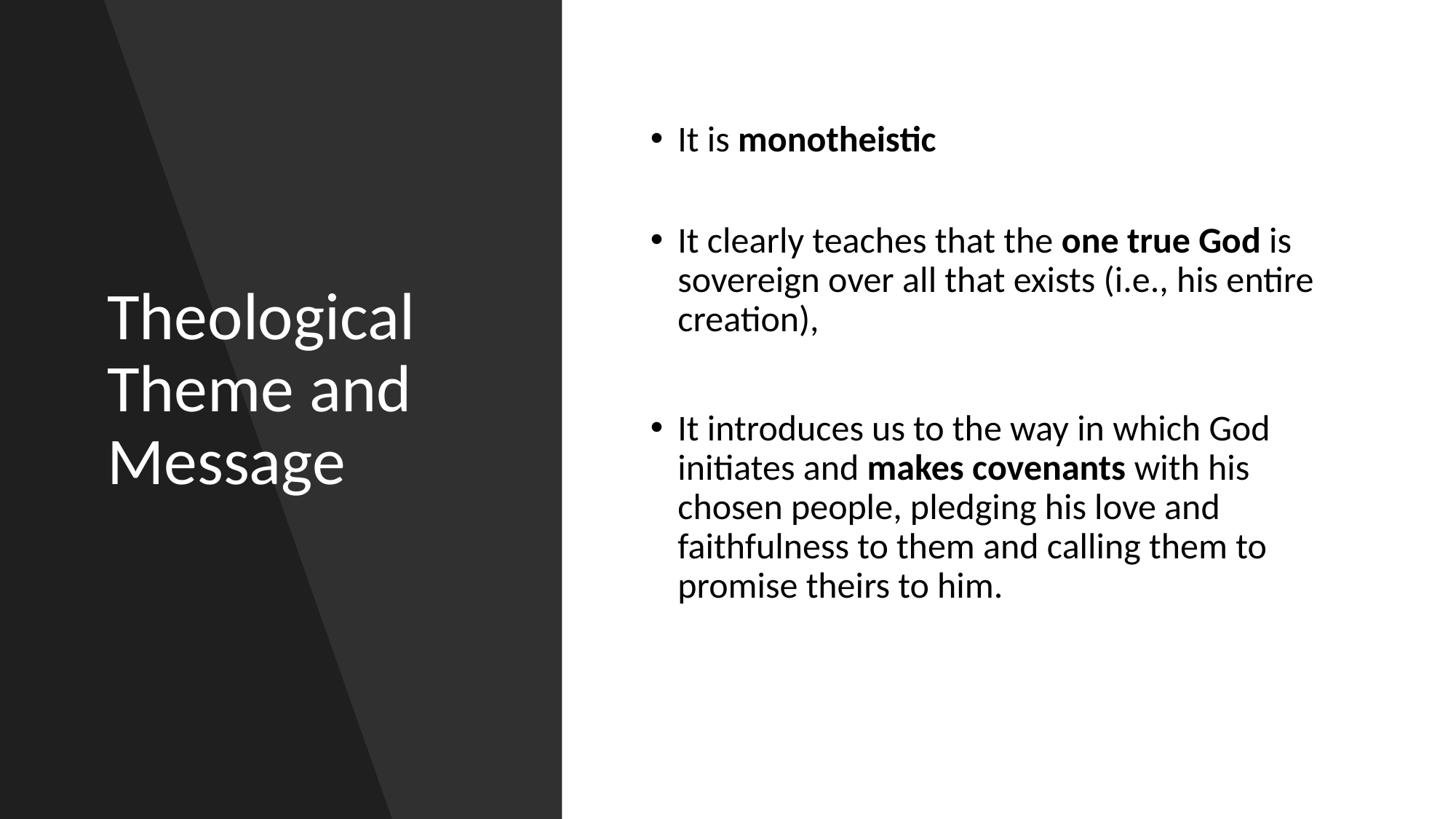

# Theological Theme and Message
It is monotheistic

It clearly teaches that the one true God is sovereign over all that exists (i.e., his entire creation),

It introduces us to the way in which God initiates and makes covenants with his chosen people, pledging his love and faithfulness to them and calling them to promise theirs to him.